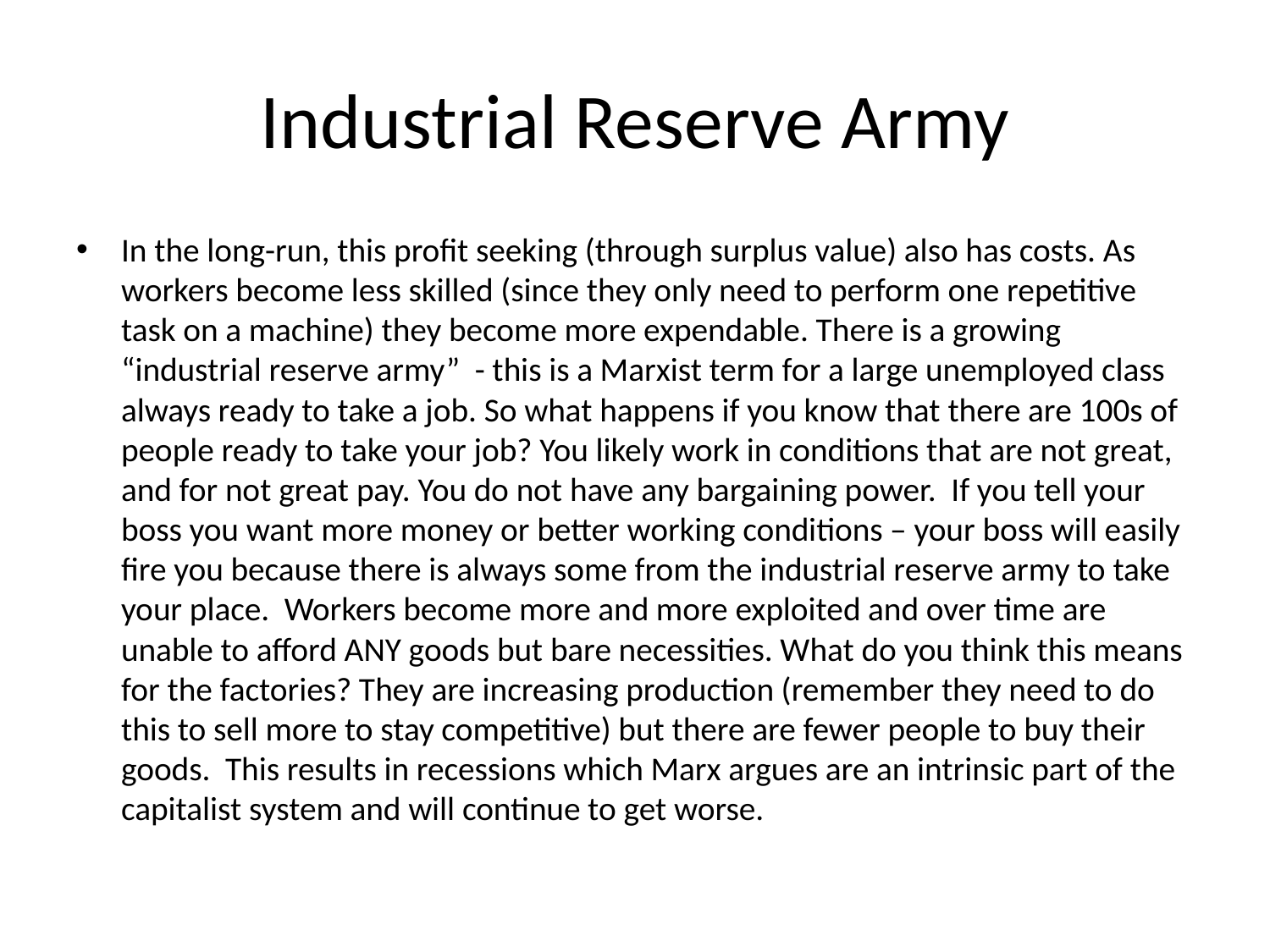

# Industrial Reserve Army
In the long-run, this profit seeking (through surplus value) also has costs. As workers become less skilled (since they only need to perform one repetitive task on a machine) they become more expendable. There is a growing “industrial reserve army”  - this is a Marxist term for a large unemployed class always ready to take a job. So what happens if you know that there are 100s of people ready to take your job? You likely work in conditions that are not great, and for not great pay. You do not have any bargaining power.  If you tell your boss you want more money or better working conditions – your boss will easily fire you because there is always some from the industrial reserve army to take your place.  Workers become more and more exploited and over time are unable to afford ANY goods but bare necessities. What do you think this means for the factories? They are increasing production (remember they need to do this to sell more to stay competitive) but there are fewer people to buy their goods.  This results in recessions which Marx argues are an intrinsic part of the capitalist system and will continue to get worse.